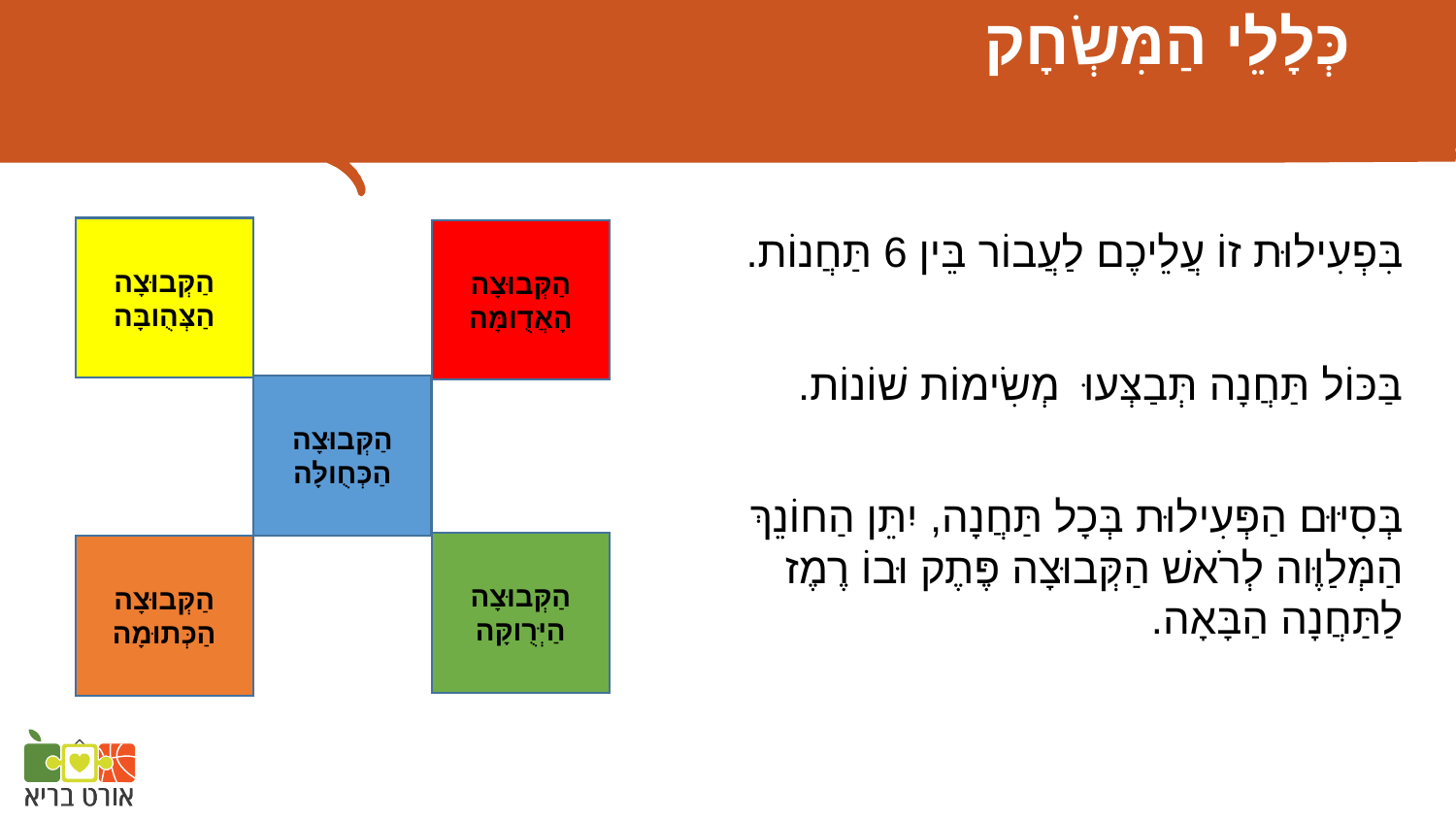

# כְּלָלֵי הַמִּשְׂחָק
הַקְּבוּצָה הַצְּהֻובָּה
הַקְּבוּצָה הָאֲדֻומָּה
הַקְּבוּצָה הַכְּחֻולָּה
הַקְּבוּצָה הַיְּרֻוקָּה
הַקְּבוּצָה הַכְּתוּמָה
בִּפְעִילוּת זוֹ עֲלֵיכֶם לַעֲבוֹר בֵּין 6 תַּחֲנוֹת.

בַּכּוֹל תַּחֲנָה תְּבַצְּעוּ  מְשִׂימוֹת שׁוֹנוֹת.

בְּסִיּוּם הַפְּעִילוּת בְּכָל תַּחֲנָה, יִתֵּן הַחוֹנֵךְ הַמְּלַוֶּוה לְרֹאשׁ הַקְּבוּצָה פֶּתֶק וּבוֹ רֶמֶז לַתַּחֲנָה הַבָּאָה.